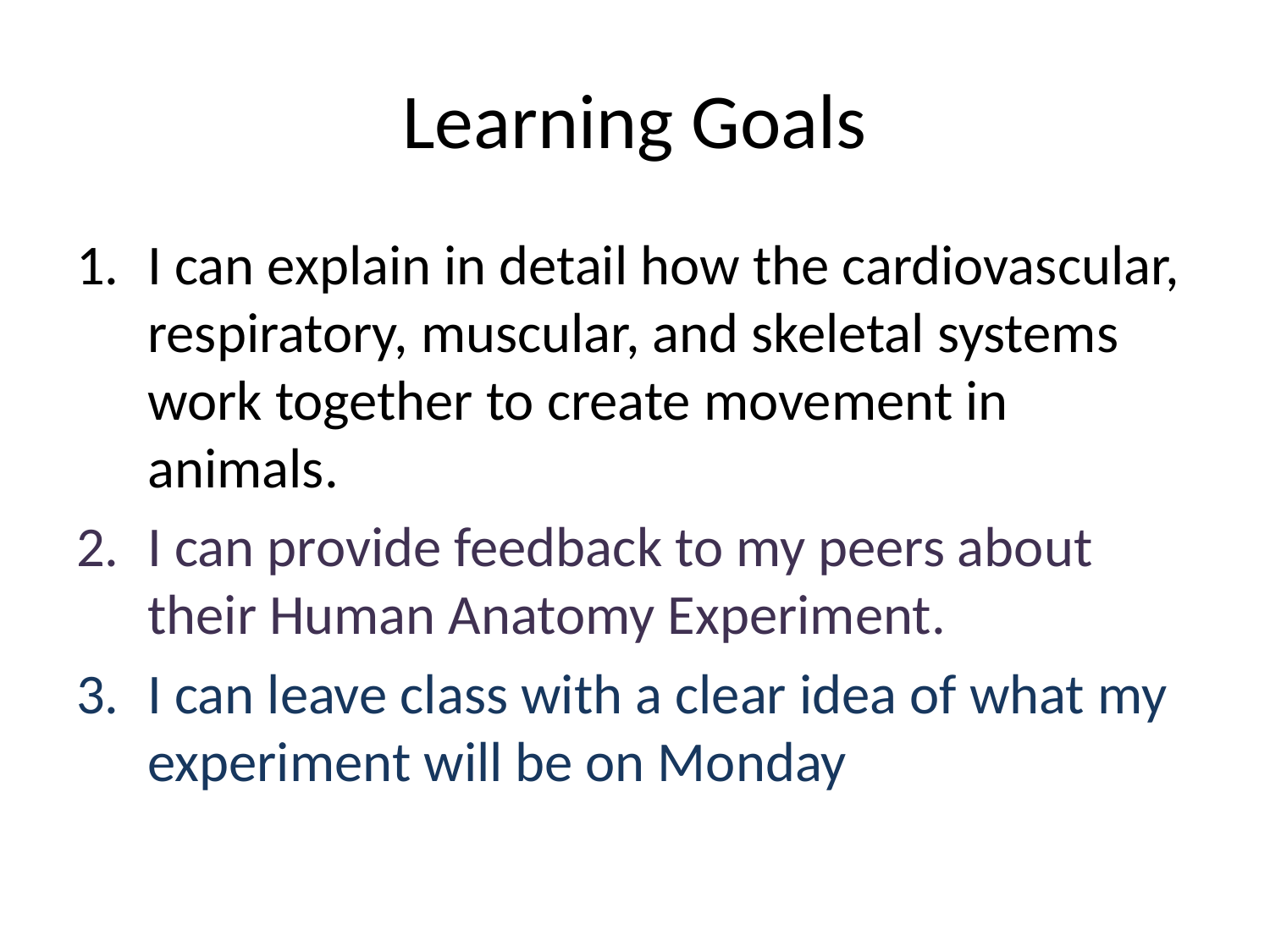

# Learning Goals
I can explain in detail how the cardiovascular, respiratory, muscular, and skeletal systems work together to create movement in animals.
I can provide feedback to my peers about their Human Anatomy Experiment.
I can leave class with a clear idea of what my experiment will be on Monday